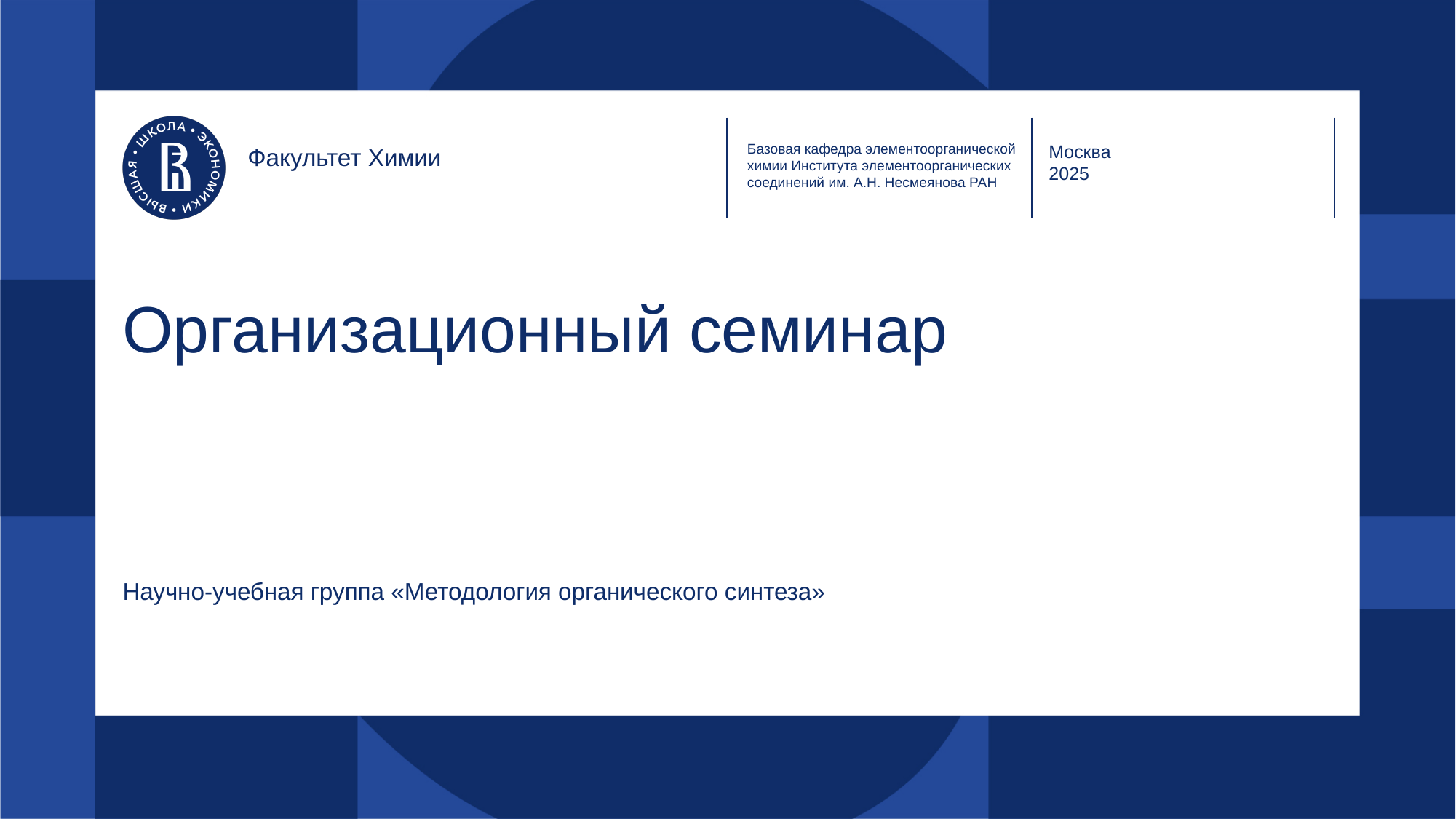

Базовая кафедра элементоорганической химии Института элементоорганических соединений им. А.Н. Несмеянова РАН
Москва
2025
Факультет Химии
# Организационный семинар
Научно-учебная группа «Методология органического синтеза»